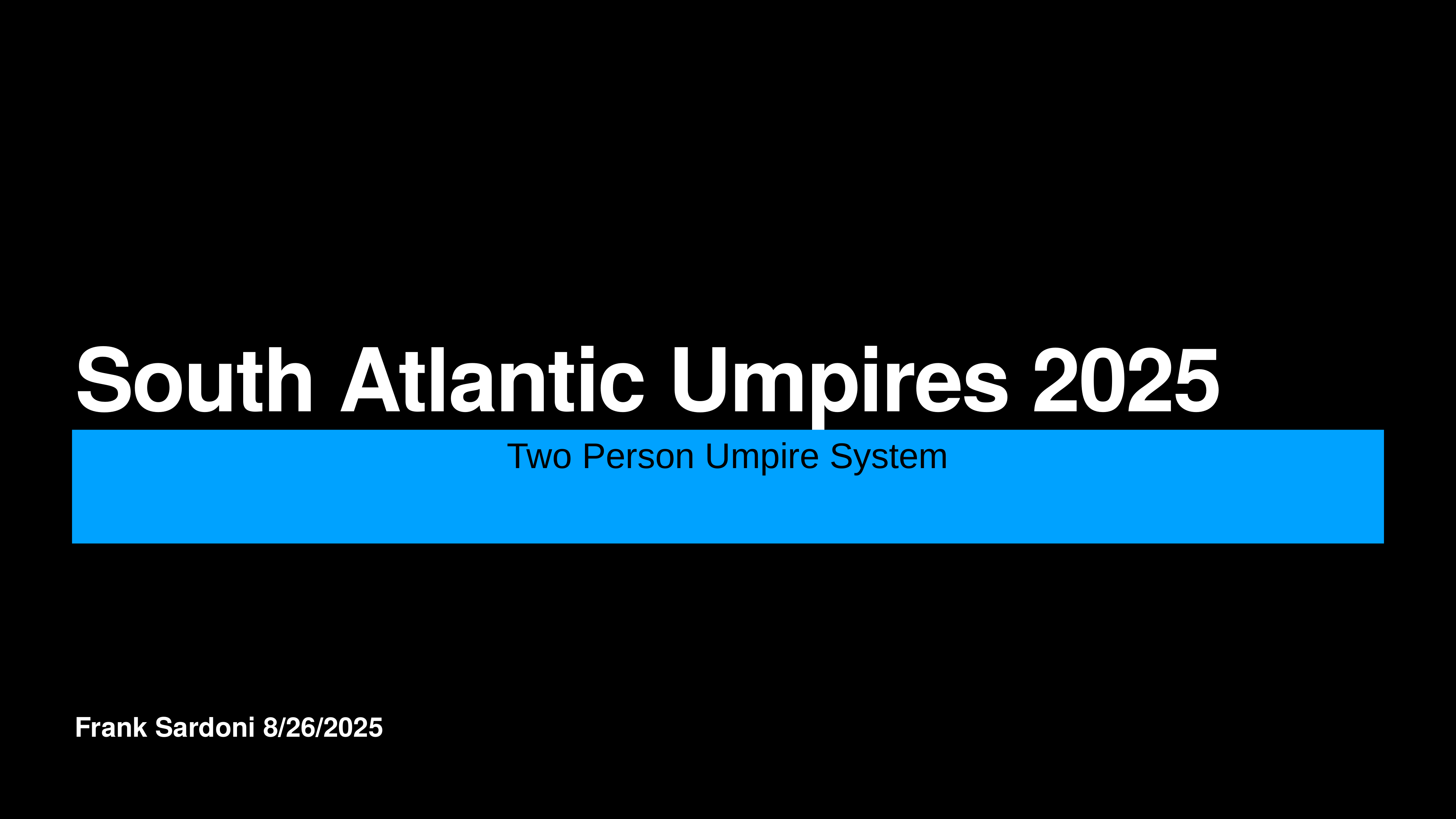

# South Atlantic Umpires 2025
Two Person Umpire System
Frank Sardoni 8/26/2025